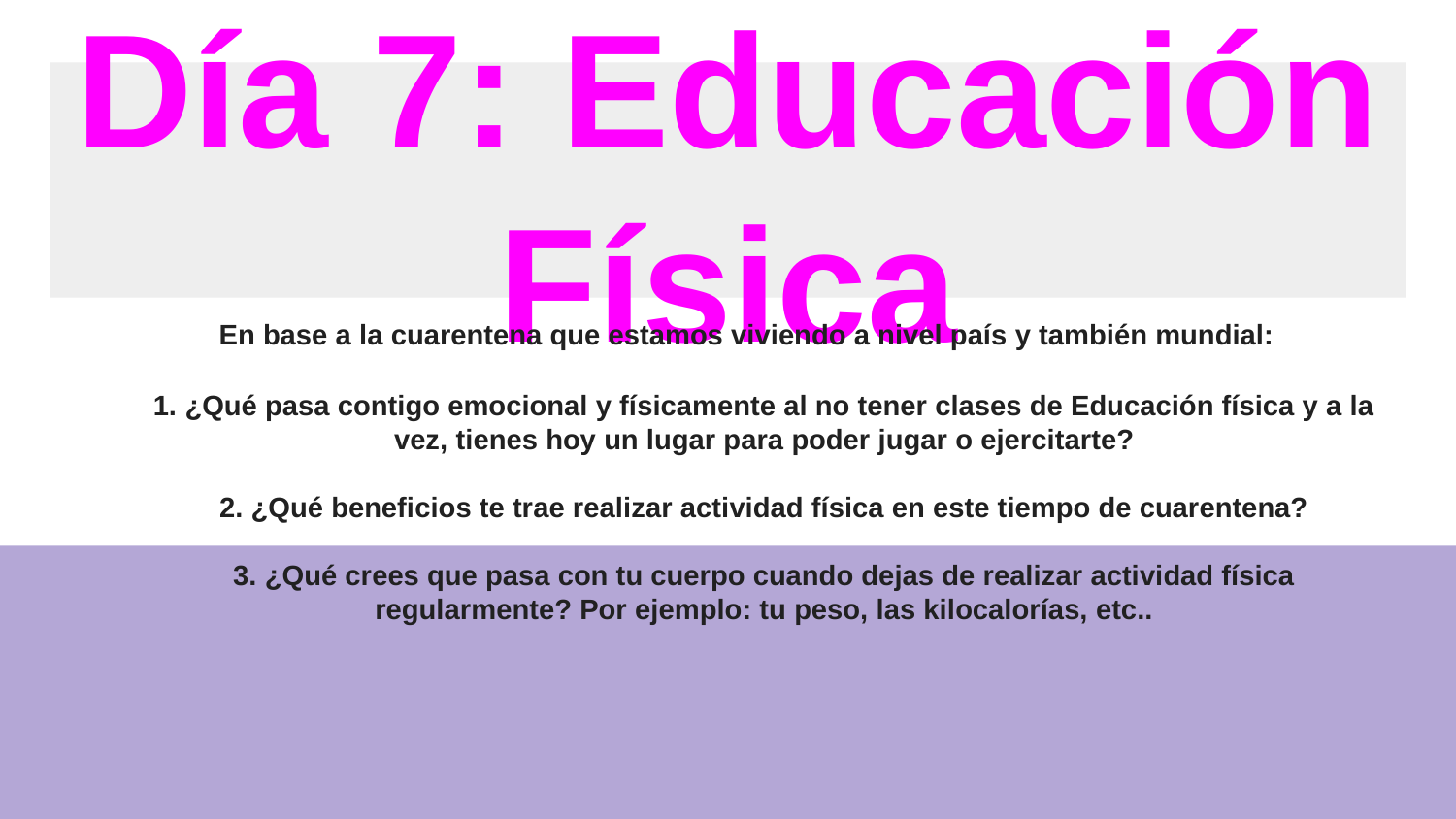

# Día 7: Educación Física
  En base a la cuarentena que estamos viviendo a nivel país y también mundial:
1. ¿Qué pasa contigo emocional y físicamente al no tener clases de Educación física y a la vez, tienes hoy un lugar para poder jugar o ejercitarte?
2. ¿Qué beneficios te trae realizar actividad física en este tiempo de cuarentena?
3. ¿Qué crees que pasa con tu cuerpo cuando dejas de realizar actividad física regularmente? Por ejemplo: tu peso, las kilocalorías, etc..